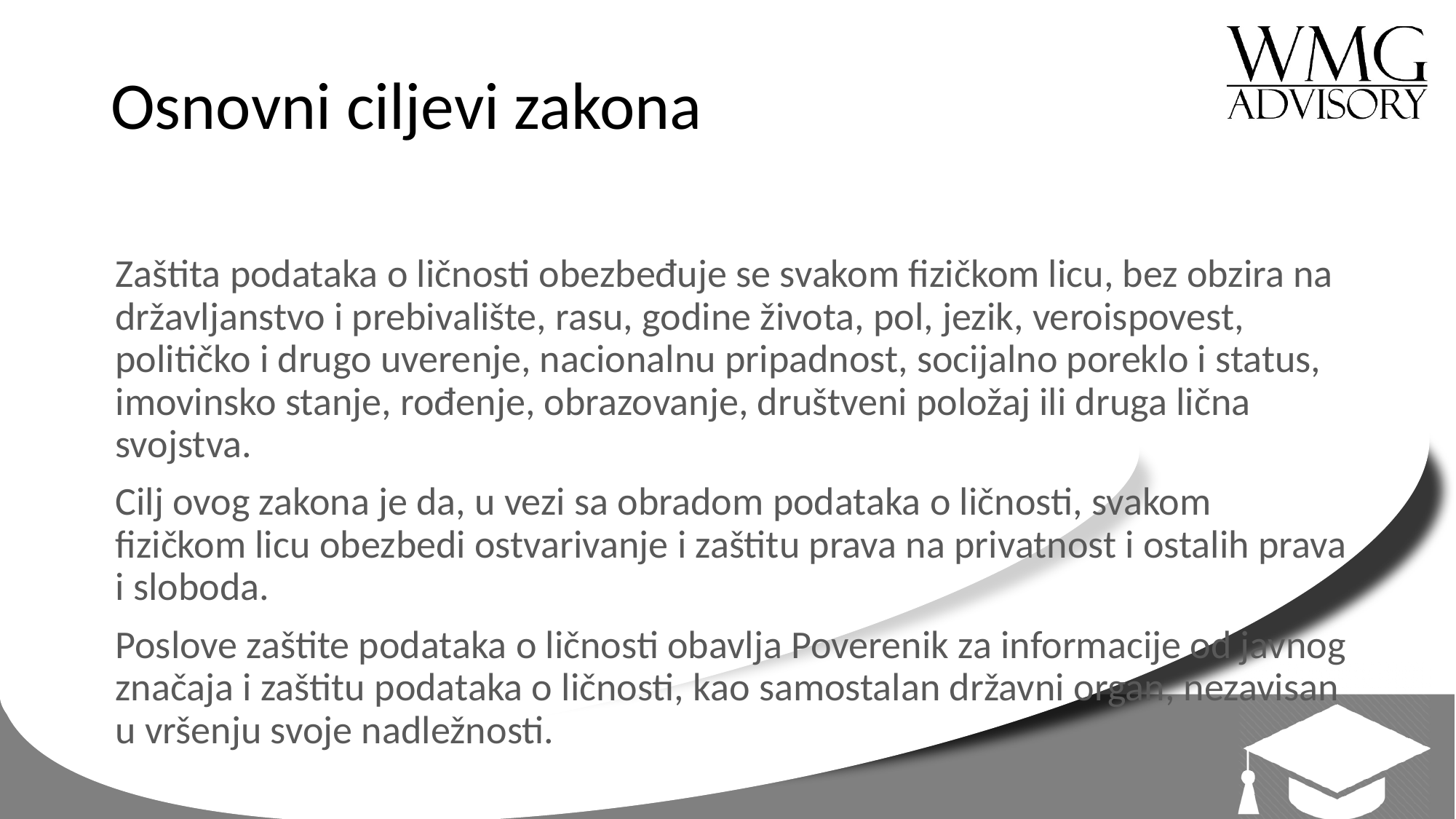

# Osnovni ciljevi zakona
Zaštita podataka o ličnosti obezbeđuje se svakom fizičkom licu, bez obzira na državljanstvo i prebivalište, rasu, godine života, pol, jezik, veroispovest, političko i drugo uverenje, nacionalnu pripadnost, socijalno poreklo i status, imovinsko stanje, rođenje, obrazovanje, društveni položaj ili druga lična svojstva.
Cilj ovog zakona je da, u vezi sa obradom podataka o ličnosti, svakom fizičkom licu obezbedi ostvarivanje i zaštitu prava na privatnost i ostalih prava i sloboda.
Poslove zaštite podataka o ličnosti obavlja Poverenik za informacije od javnog značaja i zaštitu podataka o ličnosti, kao samostalan državni organ, nezavisan u vršenju svoje nadležnosti.